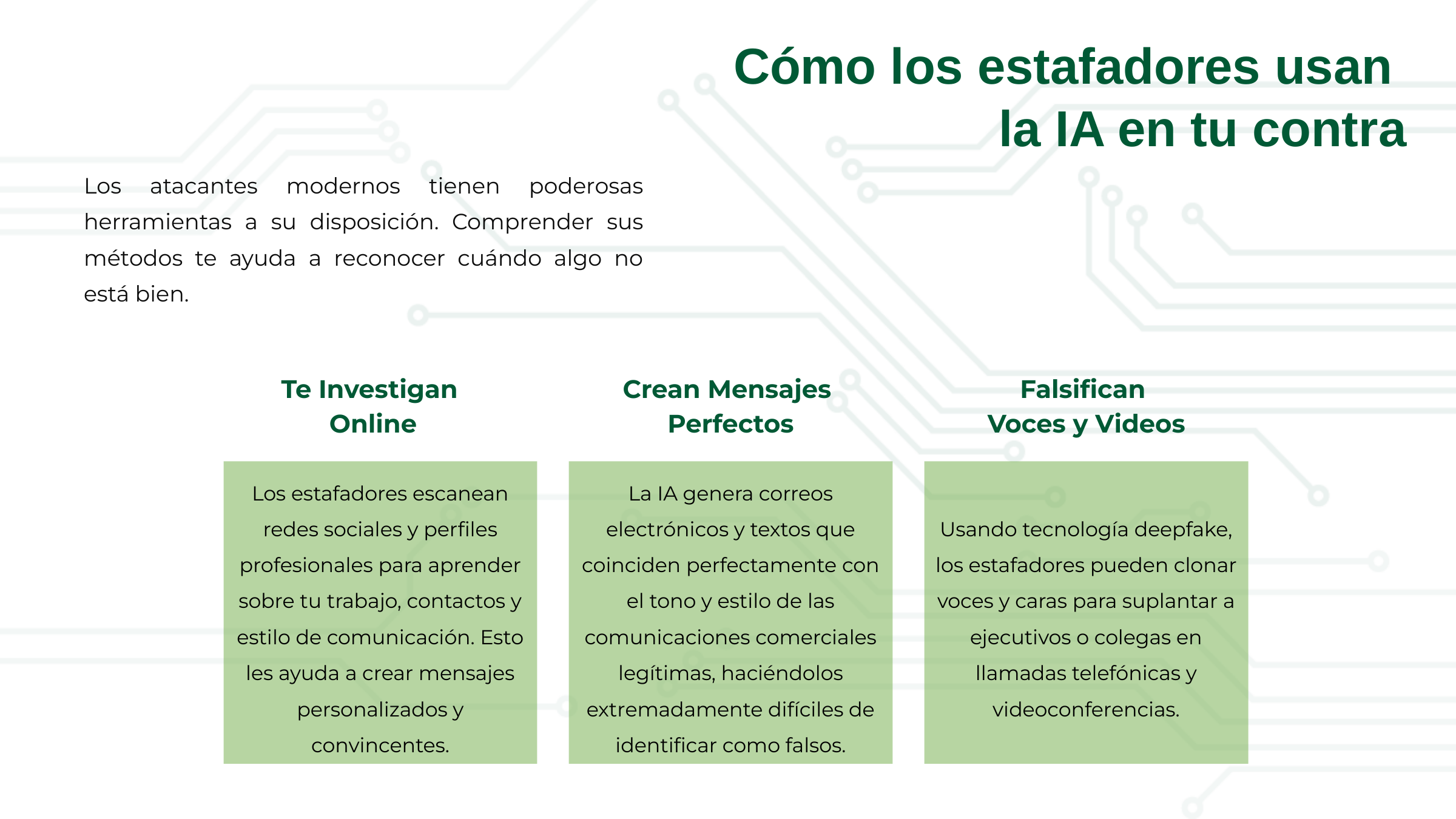

Cómo los estafadores usan
la IA en tu contra
Los atacantes modernos tienen poderosas herramientas a su disposición. Comprender sus métodos te ayuda a reconocer cuándo algo no está bien.
Te Investigan
Online
Crean Mensajes
Perfectos
Falsifican
Voces y Videos
Los estafadores escanean redes sociales y perfiles profesionales para aprender sobre tu trabajo, contactos y estilo de comunicación. Esto les ayuda a crear mensajes personalizados y convincentes.
La IA genera correos electrónicos y textos que coinciden perfectamente con el tono y estilo de las comunicaciones comerciales legítimas, haciéndolos extremadamente difíciles de identificar como falsos.
Usando tecnología deepfake, los estafadores pueden clonar voces y caras para suplantar a ejecutivos o colegas en llamadas telefónicas y videoconferencias.